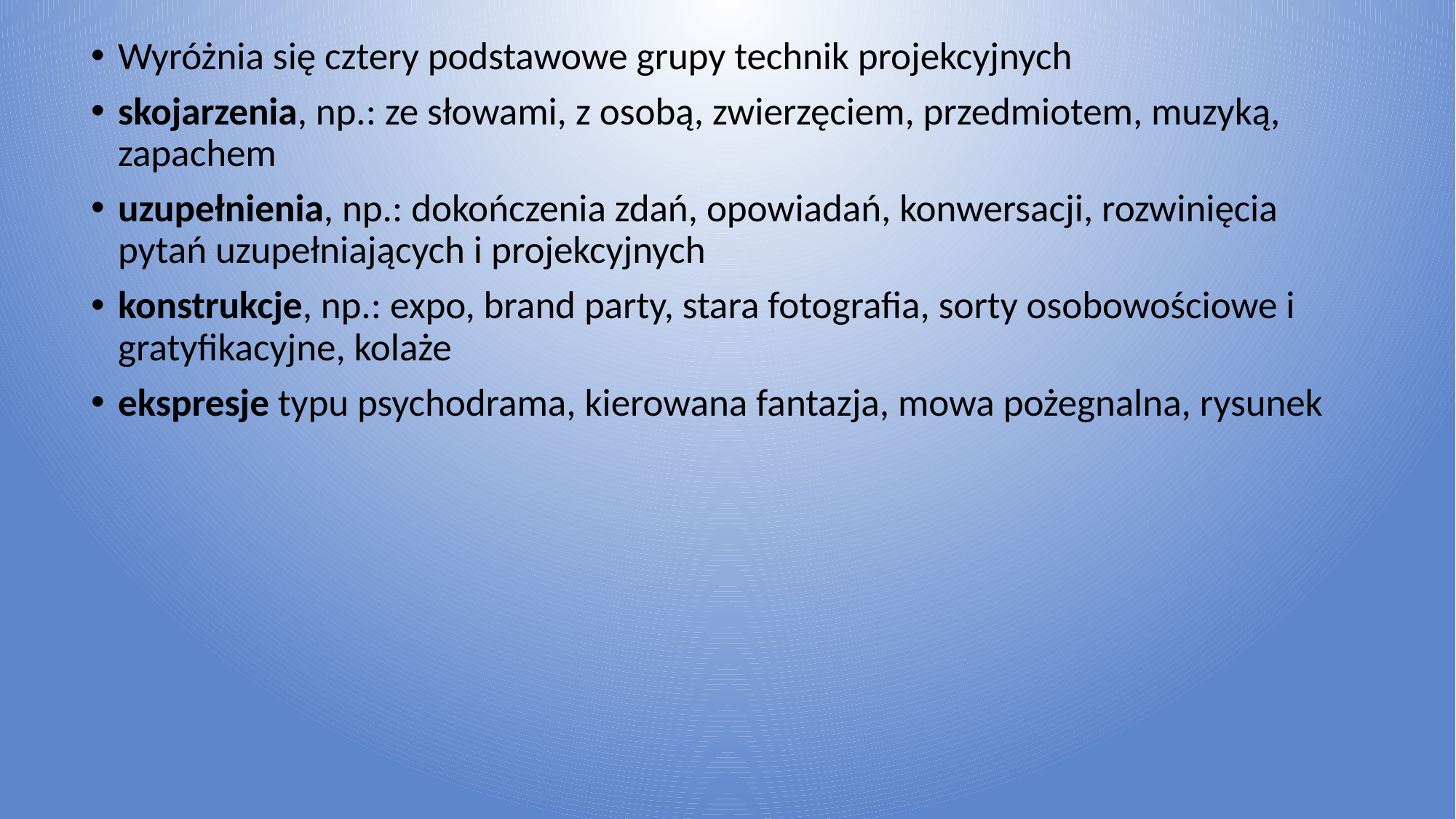

Wyróżnia się cztery podstawowe grupy technik projekcyjnych
skojarzenia, np.: ze słowami, z osobą, zwierzęciem, przedmiotem, muzyką, zapachem
uzupełnienia, np.: dokończenia zdań, opowiadań, konwersacji, rozwinięcia pytań uzupełniających i projekcyjnych
konstrukcje, np.: expo, brand party, stara fotografia, sorty osobowościowe i gratyfikacyjne, kolaże
ekspresje typu psychodrama, kierowana fantazja, mowa pożegnalna, rysunek